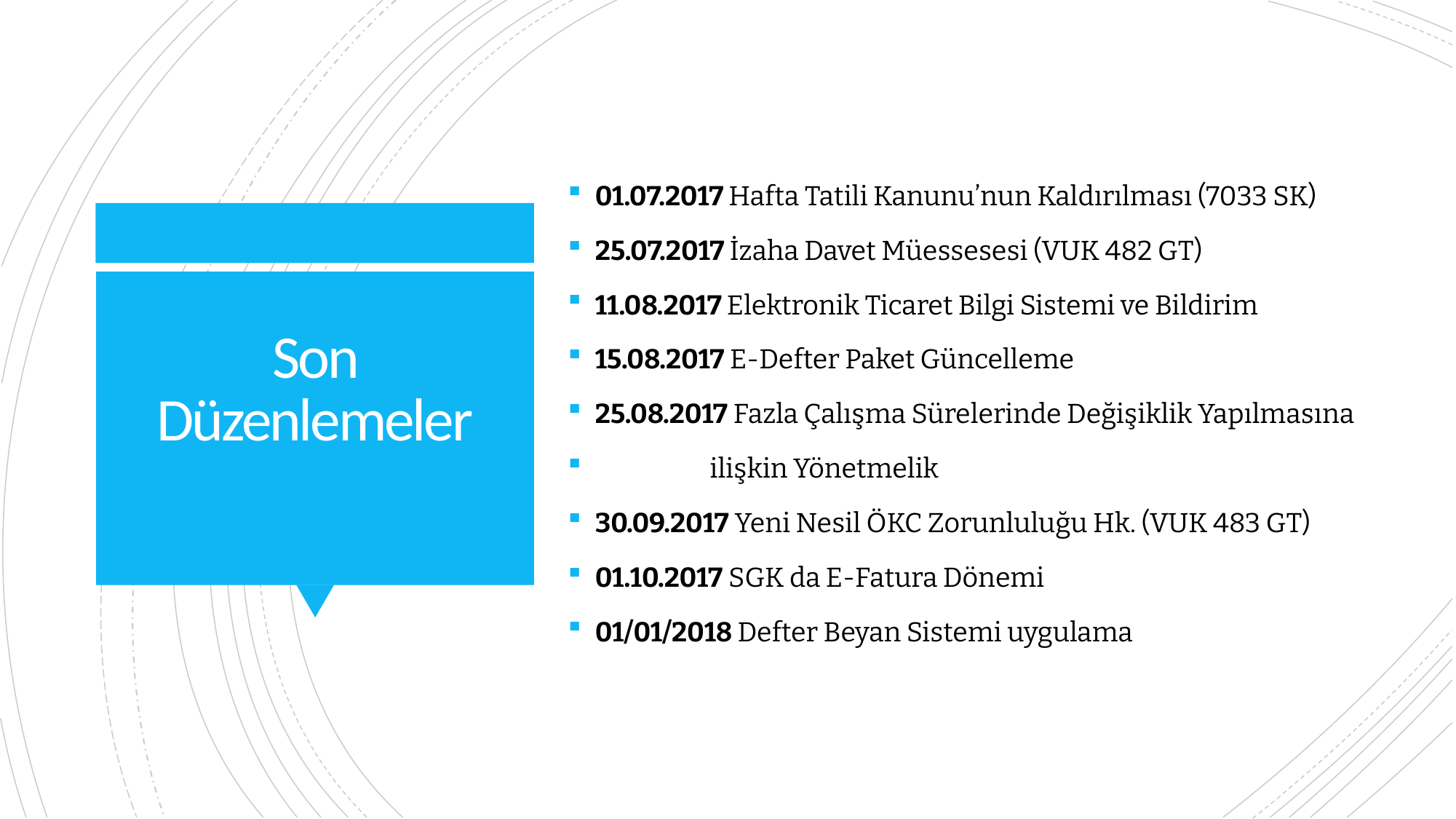

01.07.2017 Hafta Tatili Kanunu’nun Kaldırılması (7033 SK)
25.07.2017 İzaha Davet Müessesesi (VUK 482 GT)
11.08.2017 Elektronik Ticaret Bilgi Sistemi ve Bildirim
15.08.2017 E-Defter Paket Güncelleme
25.08.2017 Fazla Çalışma Sürelerinde Değişiklik Yapılmasına
                     ilişkin Yönetmelik
30.09.2017 Yeni Nesil ÖKC Zorunluluğu Hk. (VUK 483 GT)
01.10.2017 SGK da E-Fatura Dönemi
01/01/2018 Defter Beyan Sistemi uygulama
# Son Düzenlemeler